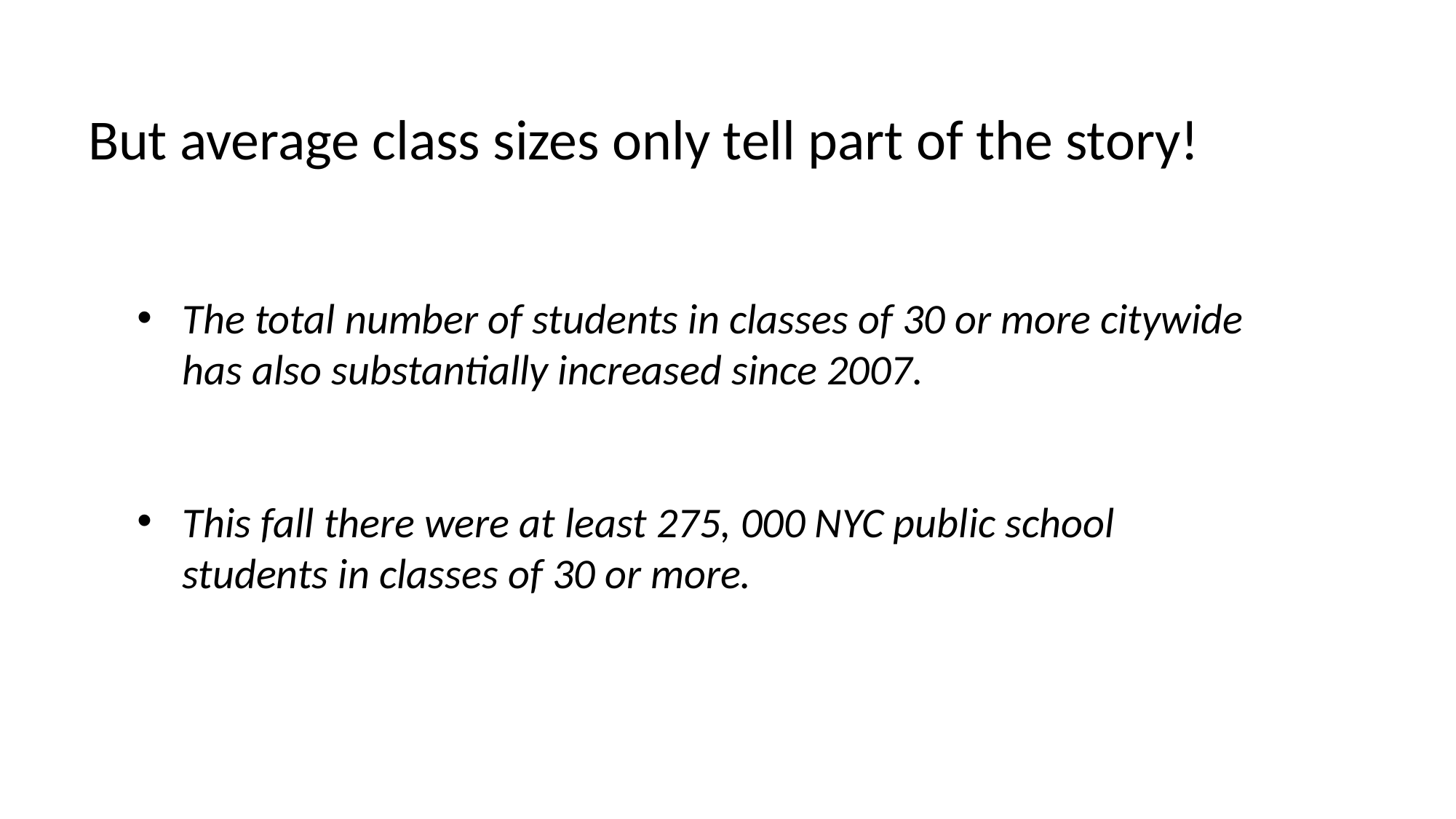

But average class sizes only tell part of the story!
The total number of students in classes of 30 or more citywide has also substantially increased since 2007.

This fall there were at least 275, 000 NYC public school students in classes of 30 or more.